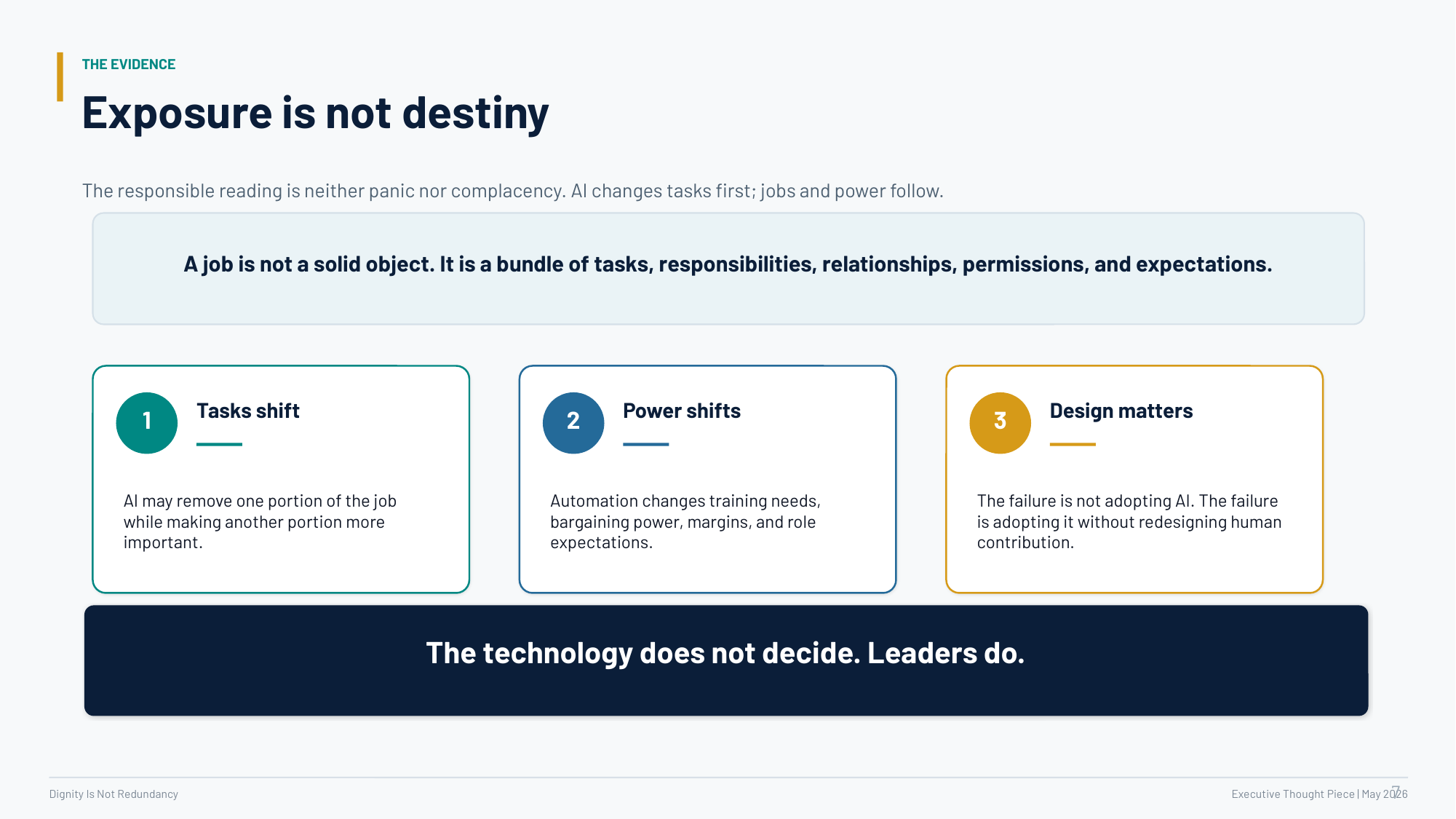

THE EVIDENCE

Exposure is not destiny
The responsible reading is neither panic nor complacency. AI changes tasks first; jobs and power follow.

A job is not a solid object. It is a bundle of tasks, responsibilities, relationships, permissions, and expectations.

Tasks shift
Power shifts
Design matters

1
2
3

AI may remove one portion of the job while making another portion more important.
Automation changes training needs, bargaining power, margins, and role expectations.
The failure is not adopting AI. The failure is adopting it without redesigning human contribution.

The technology does not decide. Leaders do.
7

Dignity Is Not Redundancy
Executive Thought Piece | May 2026